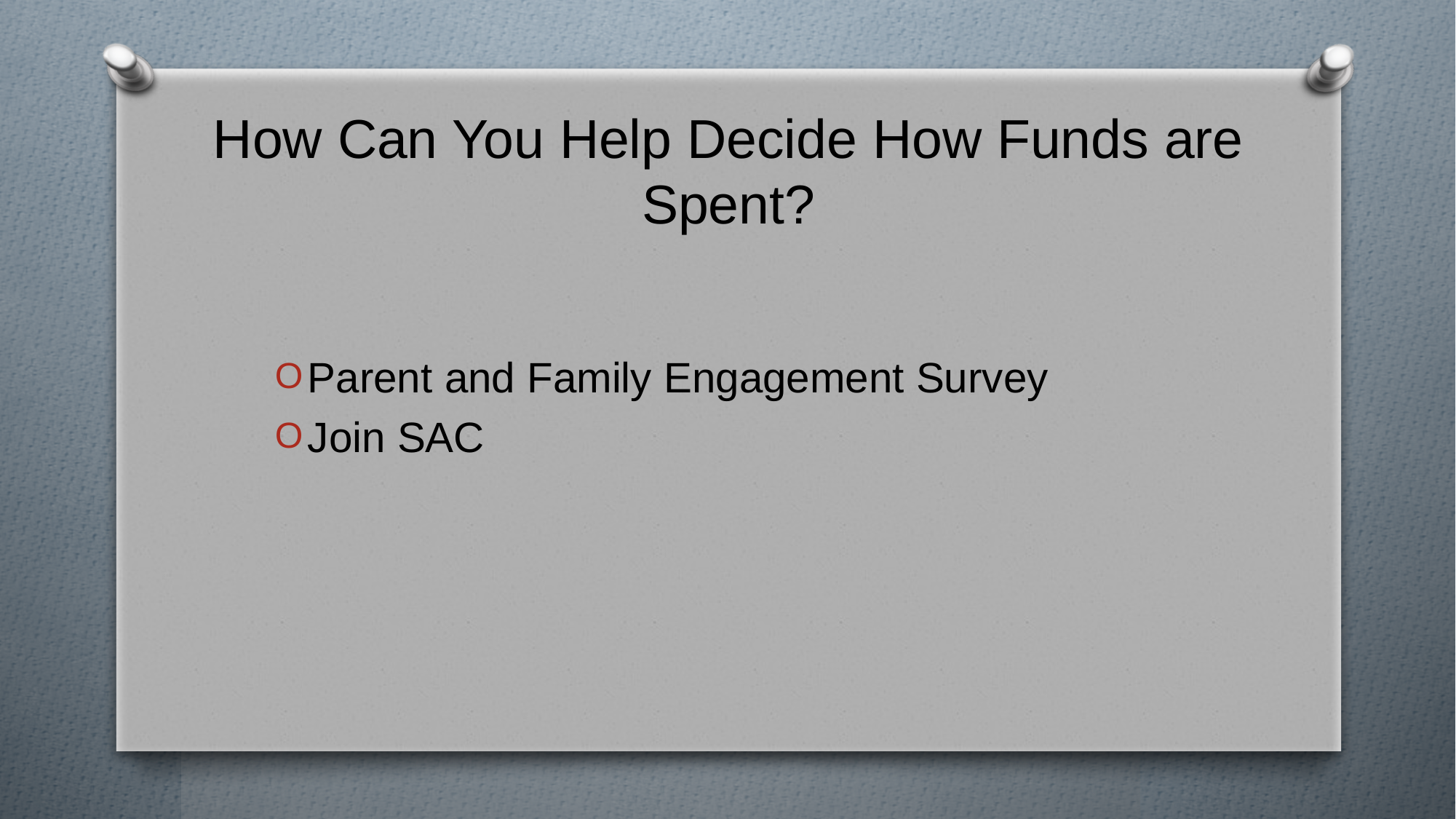

# How Can You Help Decide How Funds are Spent?
Parent and Family Engagement Survey
Join SAC